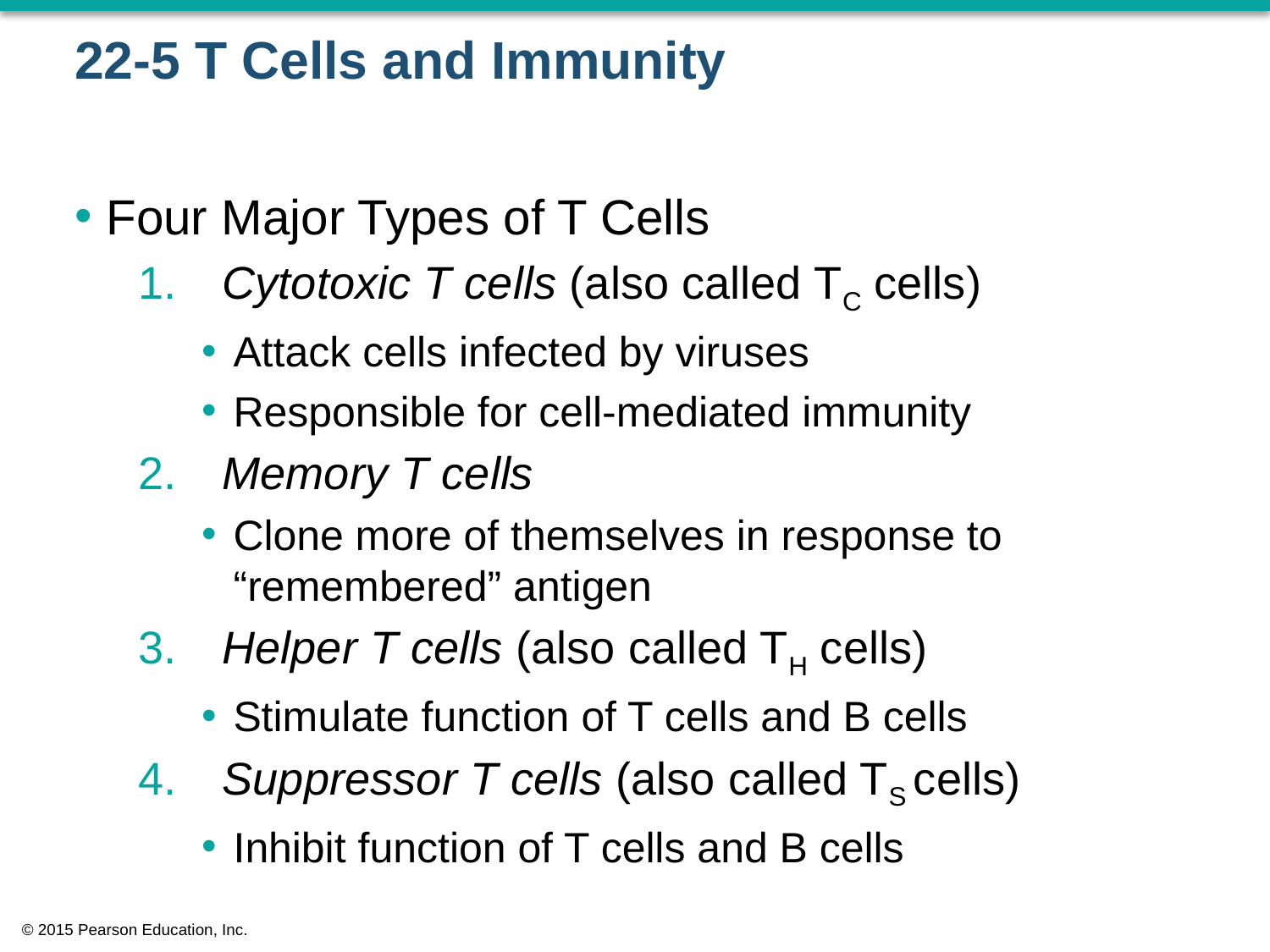

# 22-5 T Cells and Immunity
Four Major Types of T Cells
 Cytotoxic T cells (also called TC cells)
Attack cells infected by viruses
Responsible for cell-mediated immunity
 Memory T cells
Clone more of themselves in response to “remembered” antigen
 Helper T cells (also called TH cells)
Stimulate function of T cells and B cells
 Suppressor T cells (also called TS cells)
Inhibit function of T cells and B cells